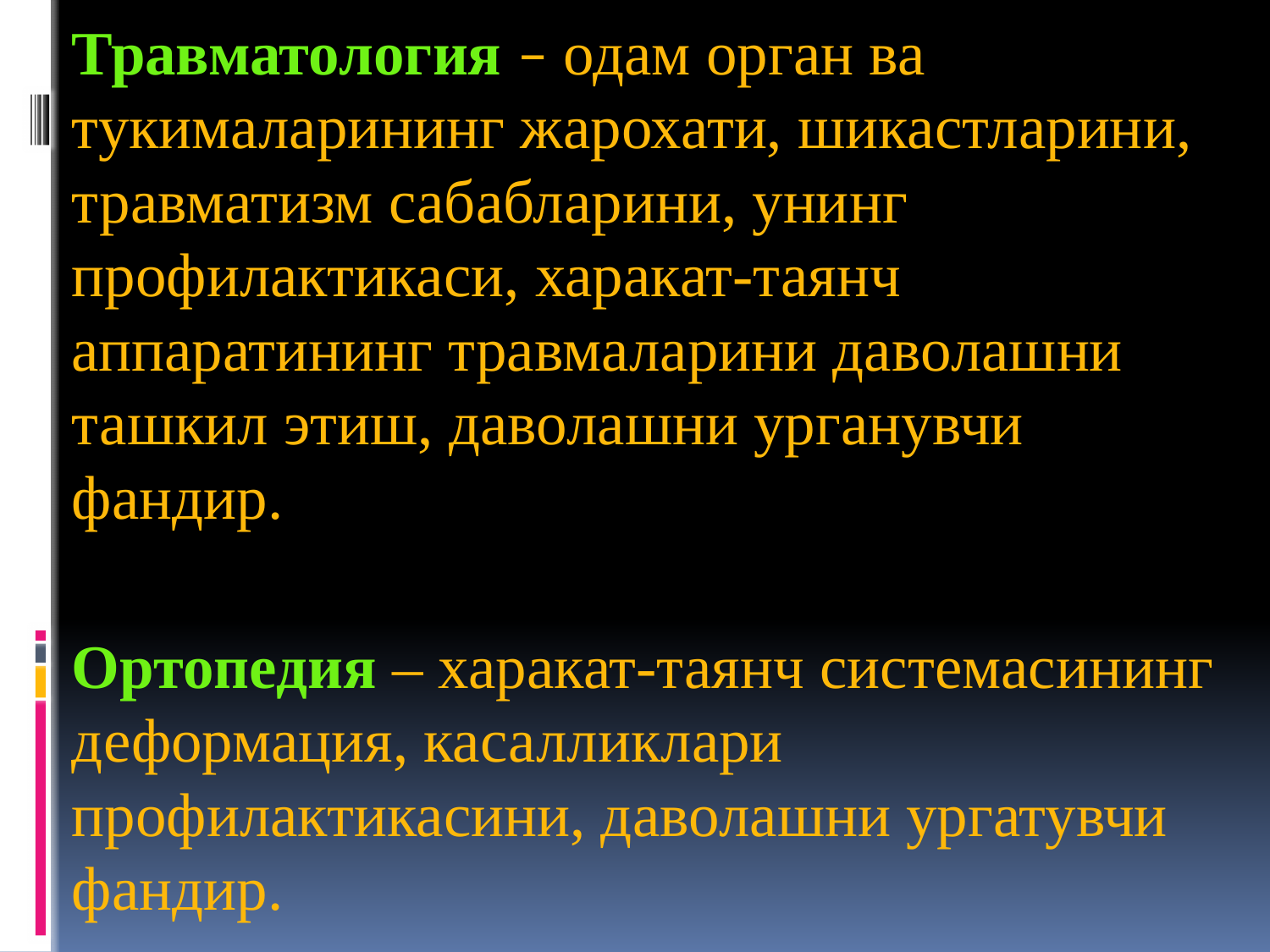

Травматология – одам орган ва тукималарининг жарохати, шикастларини, травматизм сабабларини, унинг профилактикаси, харакат-таянч аппаратининг травмаларини даволашни ташкил этиш, даволашни урганувчи фандир.

Ортопедия – харакат-таянч системасининг деформация, касалликлари профилактикасини, даволашни ургатувчи фандир.